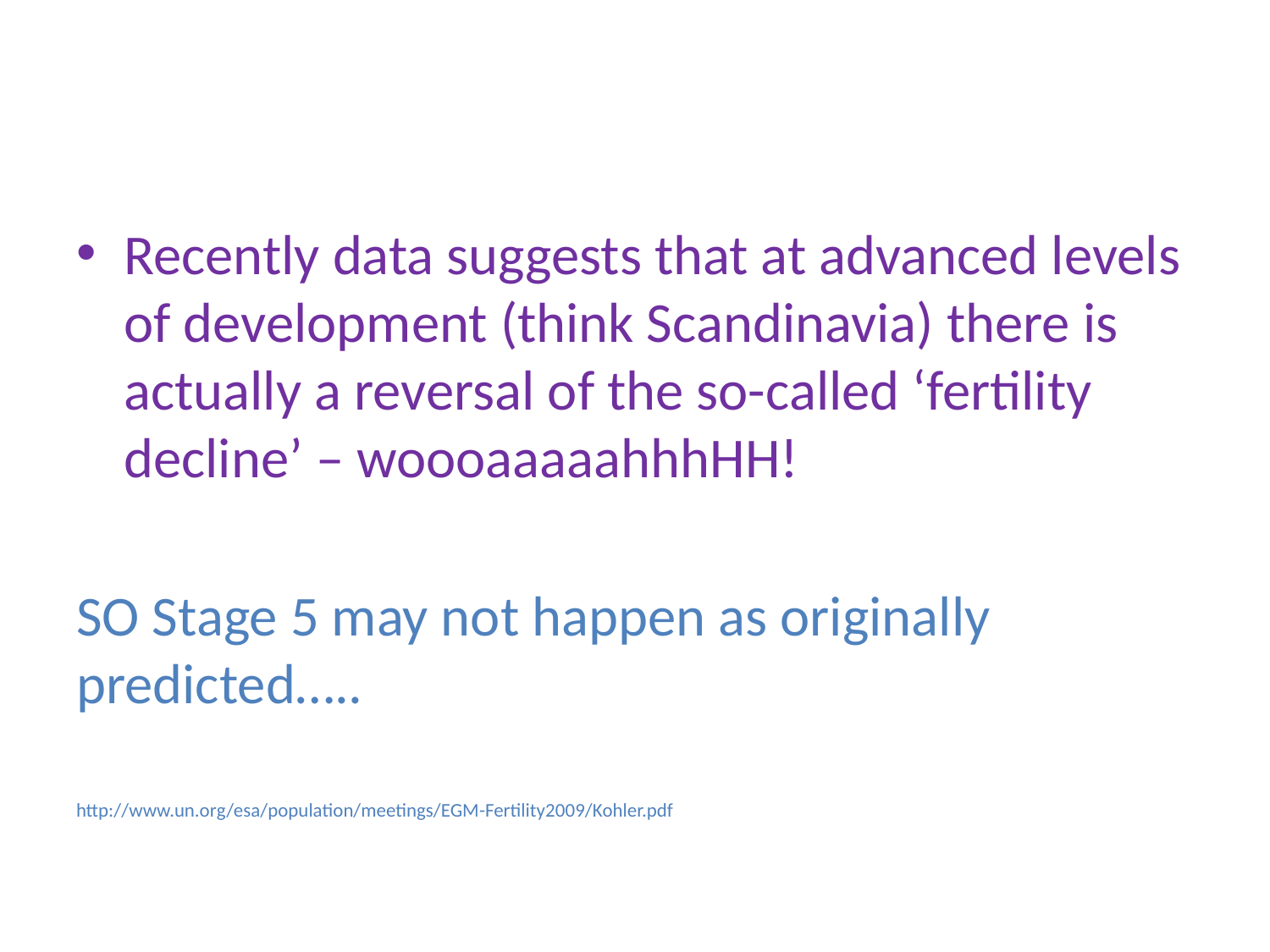

Recently data suggests that at advanced levels of development (think Scandinavia) there is actually a reversal of the so-called ‘fertility decline’ – woooaaaaahhhHH!

SO Stage 5 may not happen as originally predicted…..

http://www.un.org/esa/population/meetings/EGM-Fertility2009/Kohler.pdf